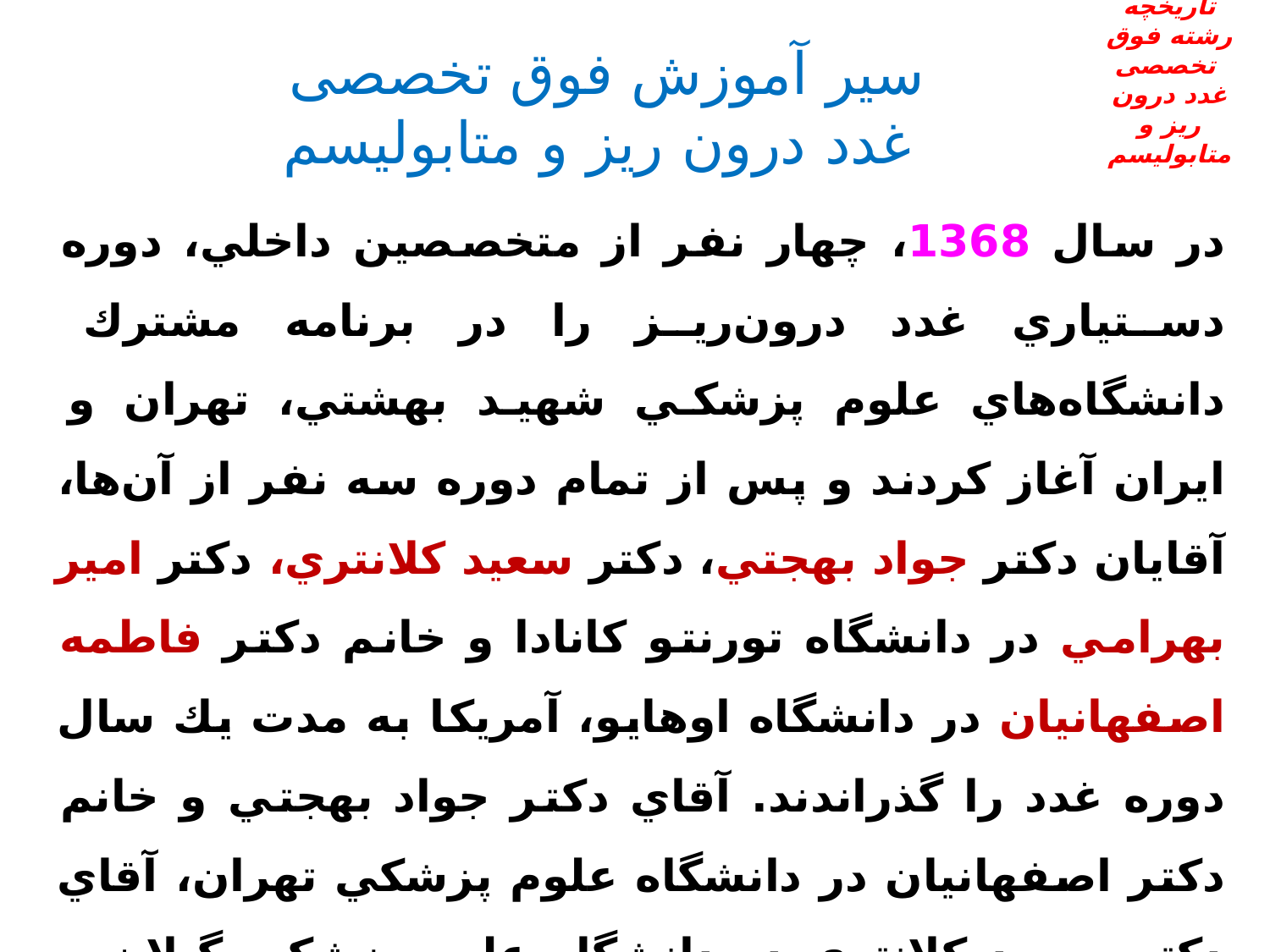

تاریخچه رشته فوق تخصصی
غدد درون ریز و متابولیسم
# سیر آموزش فوق تخصصی غدد درون ریز و متابولیسم
در سال 1368، چهار نفر از متخصصين داخلي، دوره دستياري غدد درون‌ريز را در برنامه مشترك دانشگاه‌هاي علوم پزشكي شهيد بهشتي، تهران و ايران آغاز كردند و پس از تمام دوره سه نفر از آن‌ها، آقايان دكتر جواد بهجتي، دكتر سعيد كلانتري، دكتر امير بهرامي در دانشگاه تورنتو كانادا و خانم دكتر فاطمه اصفهانيان در دانشگاه اوهايو، آمريكا به مدت يك سال دوره غدد را گذراندند. آقاي دكتر جواد بهجتي و خانم دكتر اصفهانيان در دانشگاه علوم پزشكي تهران، آقاي دكتر سعيد كلانتري در دانشگاه علوم پزشكي گيلان و آقاي دكتر امير بهرامي در دانشگاه علوم پزشكي تبريز (آذربايجان شرقي) اشتغال دارند.